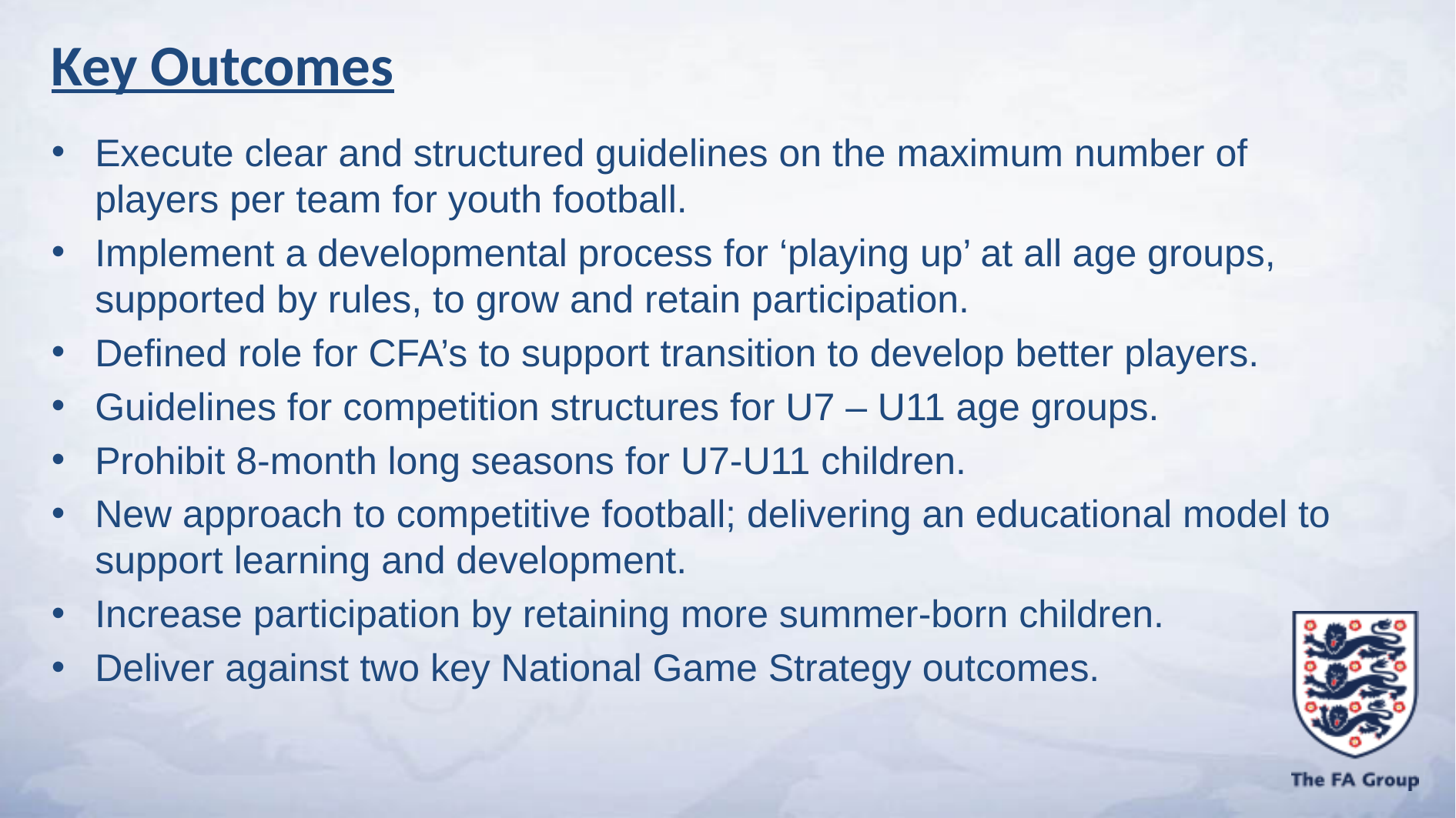

Key Outcomes
Execute clear and structured guidelines on the maximum number of players per team for youth football.
Implement a developmental process for ‘playing up’ at all age groups, supported by rules, to grow and retain participation.
Defined role for CFA’s to support transition to develop better players.
Guidelines for competition structures for U7 – U11 age groups.
Prohibit 8-month long seasons for U7-U11 children.
New approach to competitive football; delivering an educational model to support learning and development.
Increase participation by retaining more summer-born children.
Deliver against two key National Game Strategy outcomes.